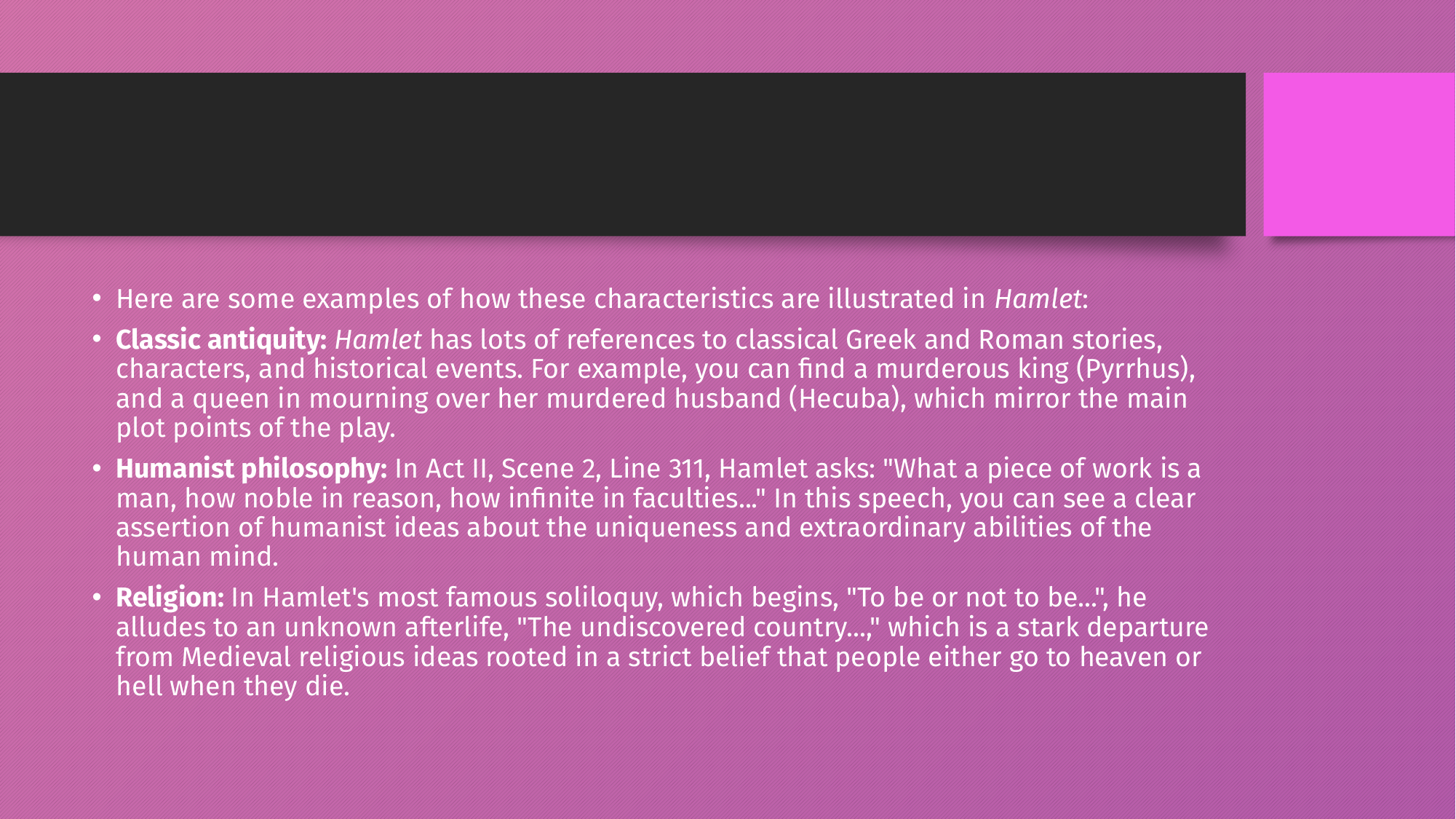

#
Here are some examples of how these characteristics are illustrated in Hamlet:
Classic antiquity: Hamlet has lots of references to classical Greek and Roman stories, characters, and historical events. For example, you can find a murderous king (Pyrrhus), and a queen in mourning over her murdered husband (Hecuba), which mirror the main plot points of the play.
Humanist philosophy: In Act II, Scene 2, Line 311, Hamlet asks: "What a piece of work is a man, how noble in reason, how infinite in faculties..." In this speech, you can see a clear assertion of humanist ideas about the uniqueness and extraordinary abilities of the human mind.
Religion: In Hamlet's most famous soliloquy, which begins, "To be or not to be...", he alludes to an unknown afterlife, "The undiscovered country...," which is a stark departure from Medieval religious ideas rooted in a strict belief that people either go to heaven or hell when they die.